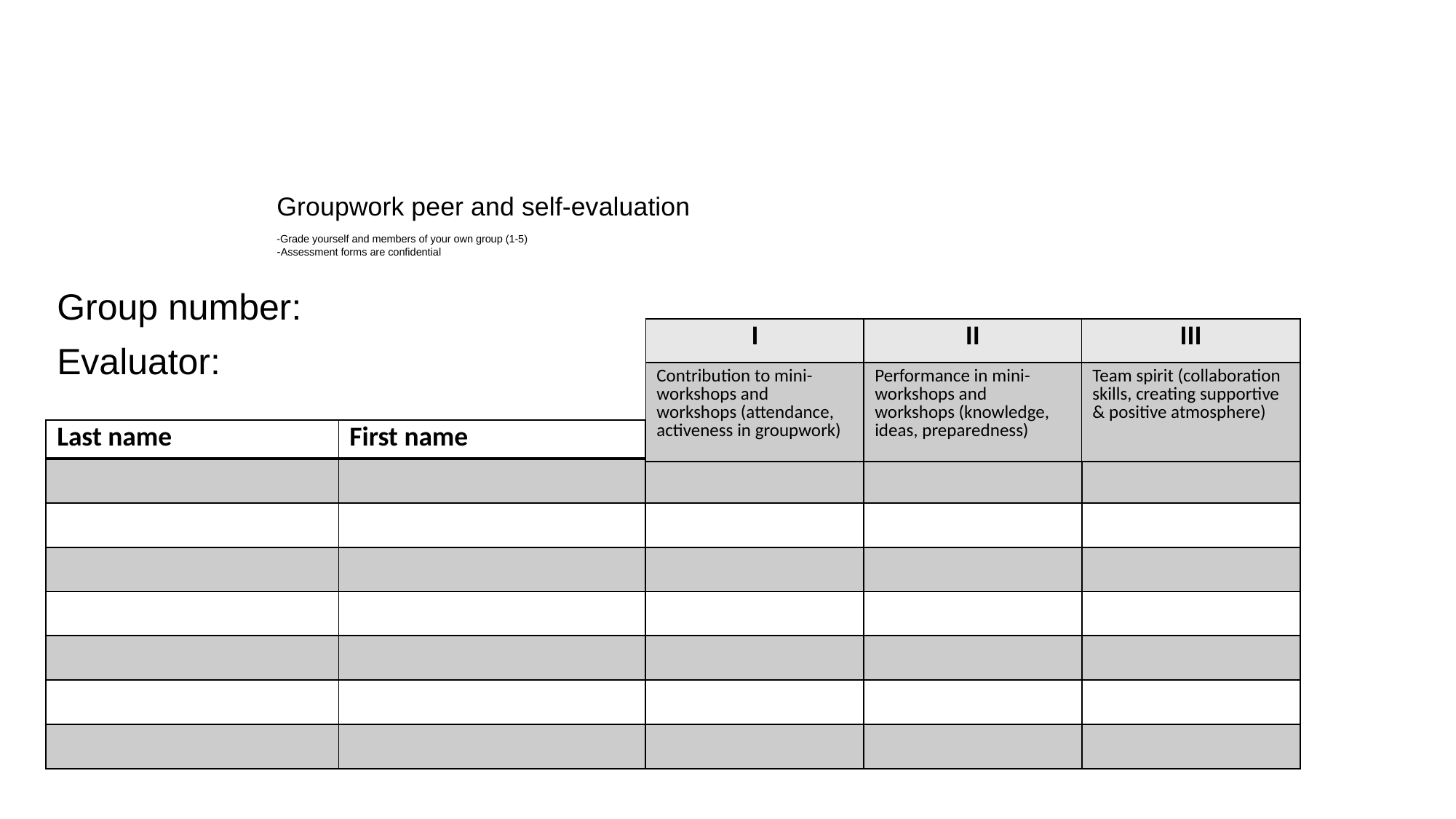

# Groupwork peer and self-evaluation -Grade yourself and members of your own group (1-5) -Assessment forms are confidential
Group number:
Evaluator:
| I | II | III |
| --- | --- | --- |
| Contribution to mini-workshops and workshops (attendance, activeness in groupwork) | Performance in mini-workshops and workshops (knowledge, ideas, preparedness) | Team spirit (collaboration skills, creating supportive & positive atmosphere) |
| Last name | First name |  |  |  |
| --- | --- | --- | --- | --- |
|  |  |  |  |  |
|  |  |  |  |  |
|  |  |  |  |  |
|  |  |  |  |  |
|  |  |  |  |  |
|  |  |  |  |  |
|  |  |  |  |  |